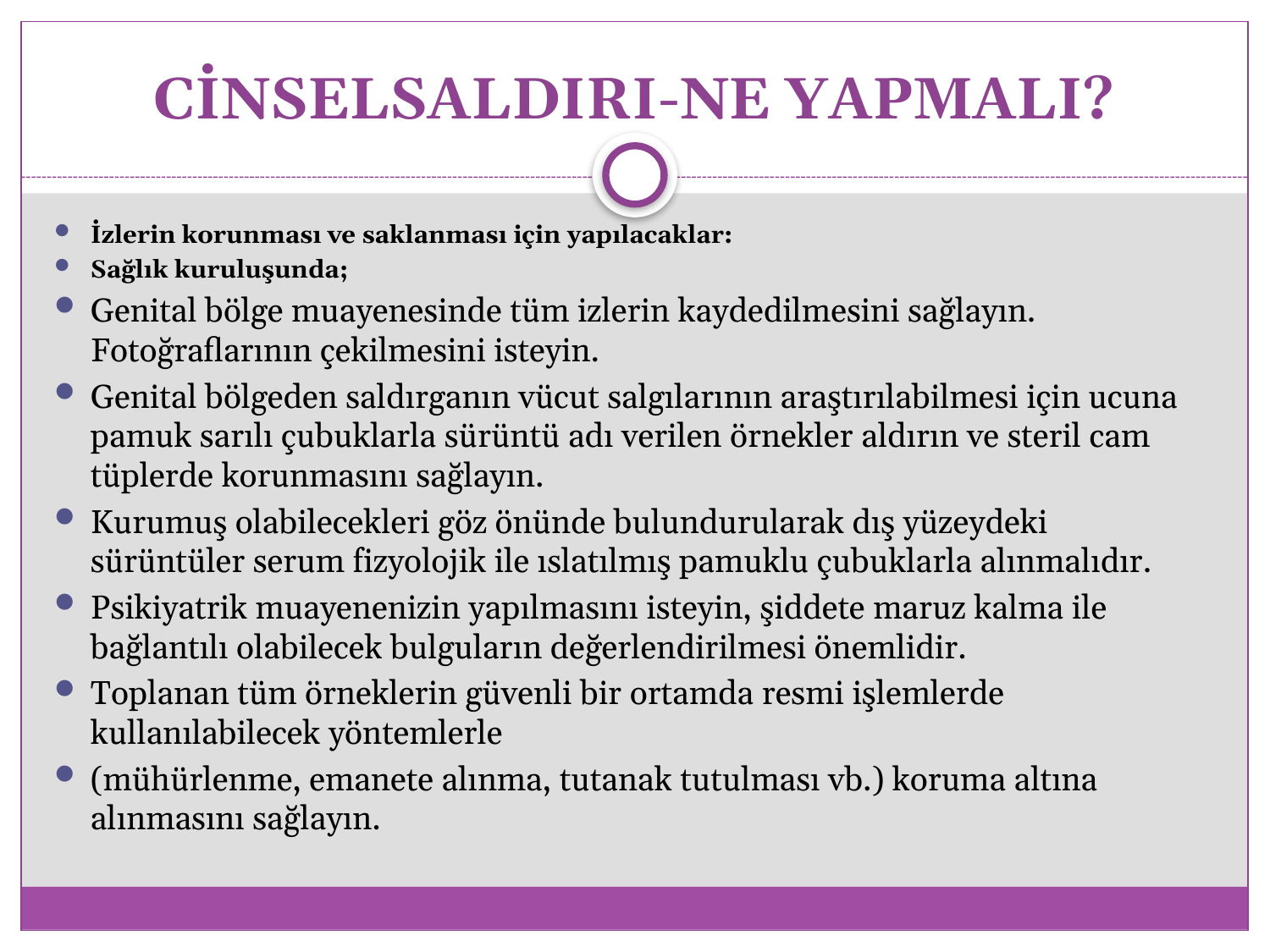

# CİNSELSALDIRI-NE YAPMALI?
İzlerin korunması ve saklanması için yapılacaklar:
Sağlık kuruluşunda;
Genital bölge muayenesinde tüm izlerin kaydedilmesini sağlayın. Fotoğraflarının çekilmesini isteyin.
Genital bölgeden saldırganın vücut salgılarının araştırılabilmesi için ucuna pamuk sarılı çubuklarla sürüntü adı verilen örnekler aldırın ve steril cam tüplerde korunmasını sağlayın.
Kurumuş olabilecekleri göz önünde bulundurularak dış yüzeydeki sürüntüler serum fizyolojik ile ıslatılmış pamuklu çubuklarla alınmalıdır.
Psikiyatrik muayenenizin yapılmasını isteyin, şiddete maruz kalma ile bağlantılı olabilecek bulguların değerlendirilmesi önemlidir.
Toplanan tüm örneklerin güvenli bir ortamda resmi işlemlerde kullanılabilecek yöntemlerle
(mühürlenme, emanete alınma, tutanak tutulması vb.) koruma altına alınmasını sağlayın.